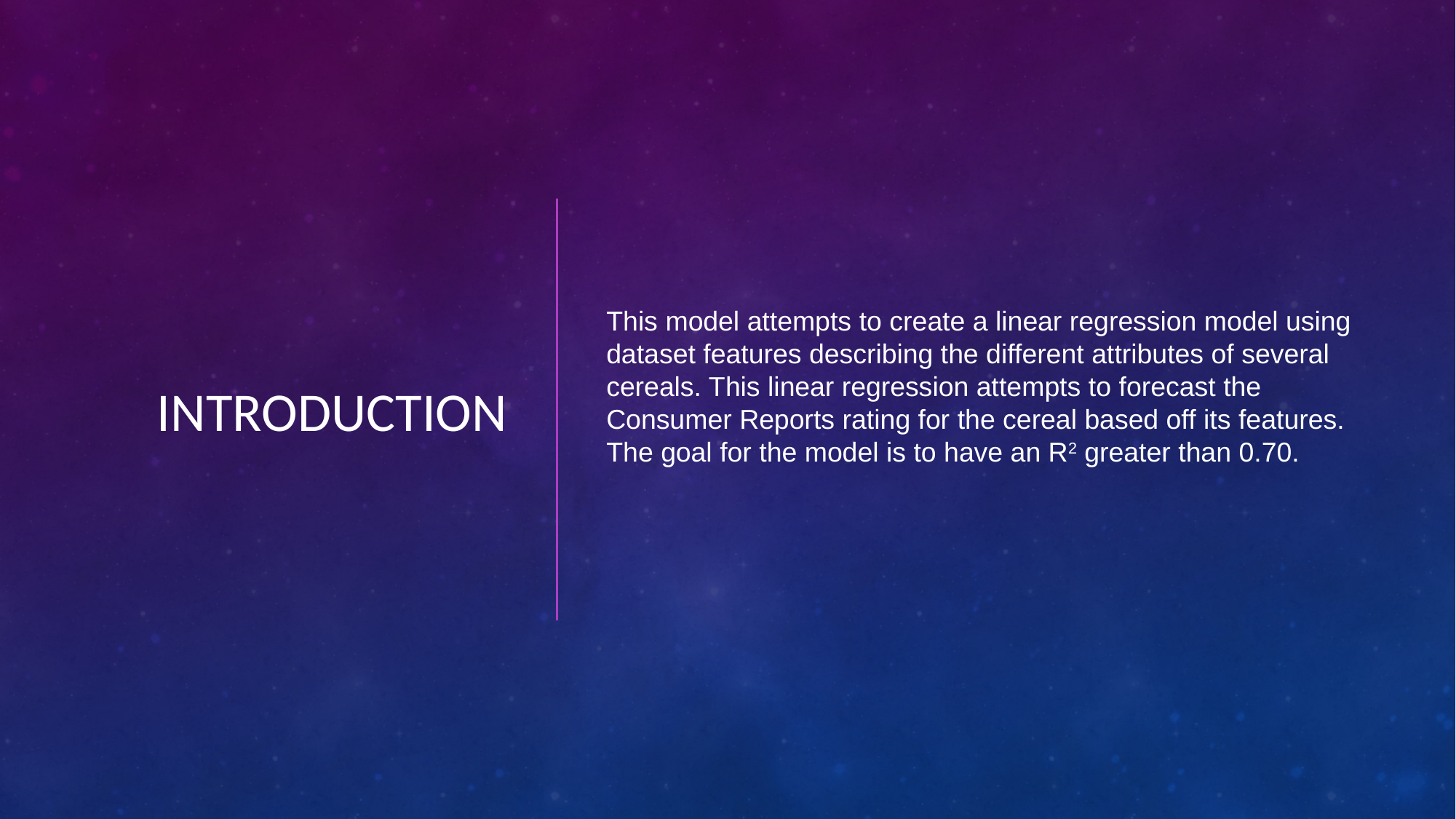

# Introduction
This model attempts to create a linear regression model using dataset features describing the different attributes of several cereals. This linear regression attempts to forecast the Consumer Reports rating for the cereal based off its features. The goal for the model is to have an R2 greater than 0.70.